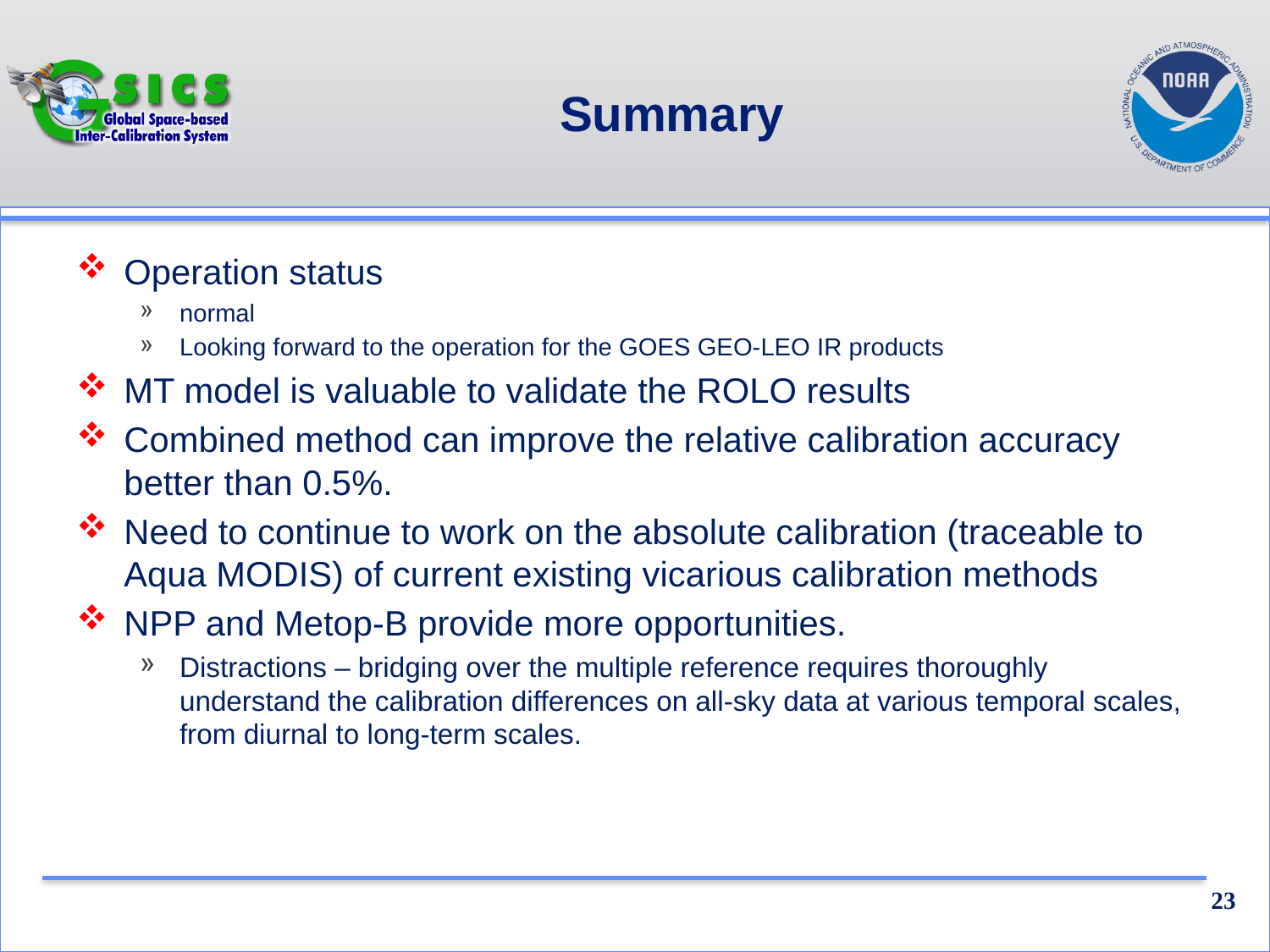

# Summary
Operation status
normal
Looking forward to the operation for the GOES GEO-LEO IR products
MT model is valuable to validate the ROLO results
Combined method can improve the relative calibration accuracy better than 0.5%.
Need to continue to work on the absolute calibration (traceable to Aqua MODIS) of current existing vicarious calibration methods
NPP and Metop-B provide more opportunities.
Distractions – bridging over the multiple reference requires thoroughly understand the calibration differences on all-sky data at various temporal scales, from diurnal to long-term scales.

23